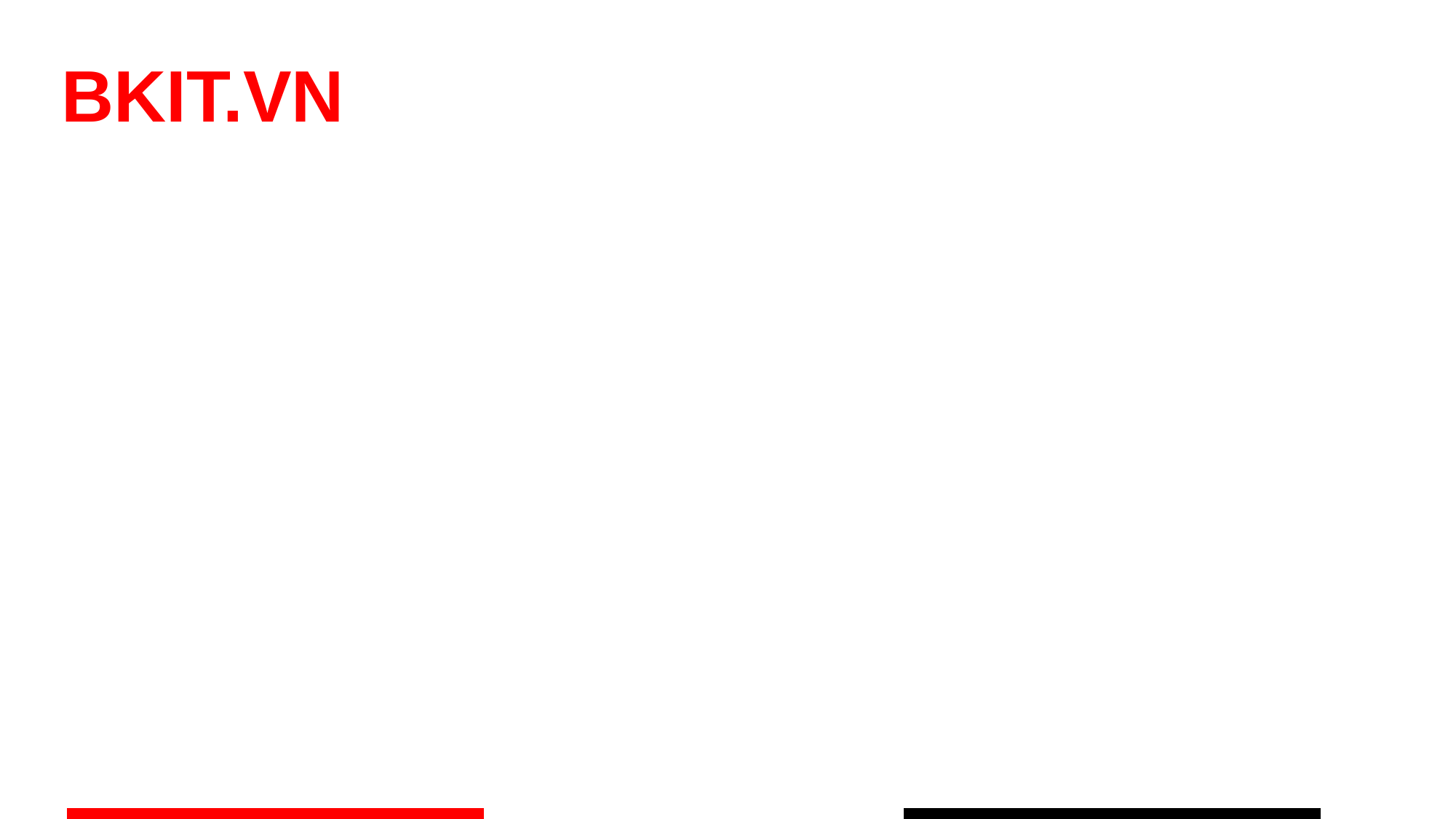

#
BKIT.VN

|  |  |  |
| --- | --- | --- |